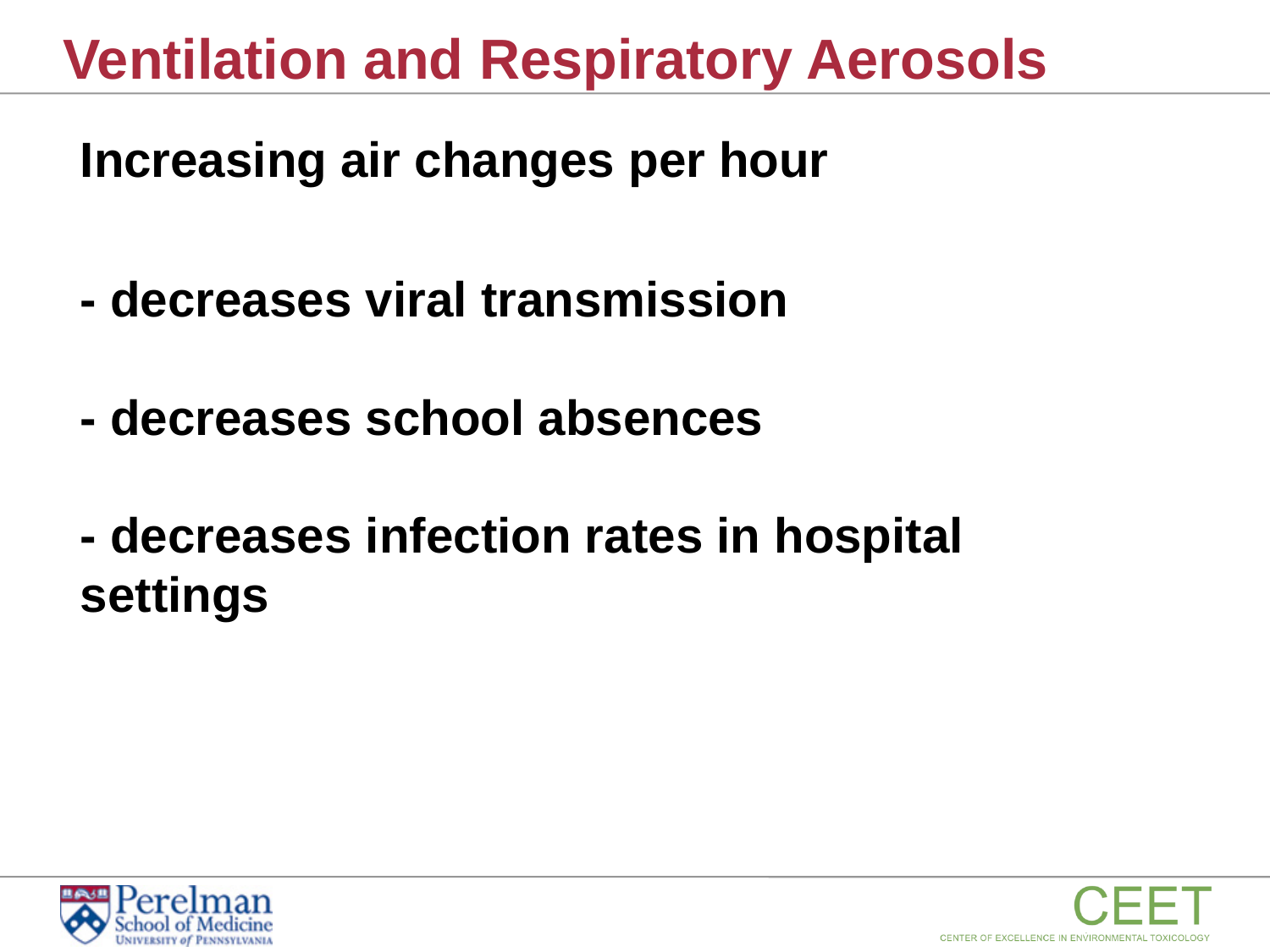

# Ventilation and Respiratory Aerosols
Increasing air changes per hour

- decreases viral transmission
- decreases school absences
- decreases infection rates in hospital settings